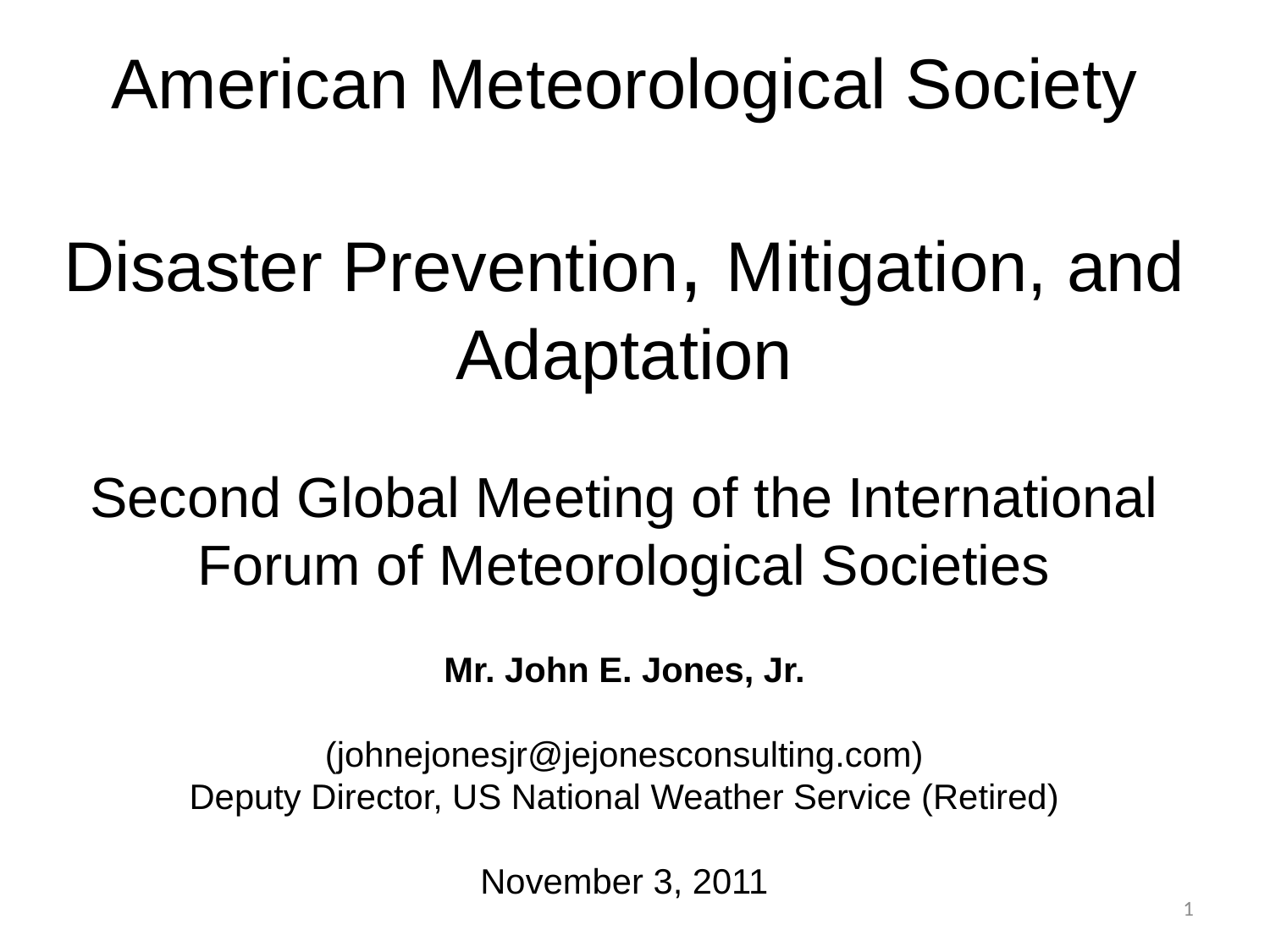

American Meteorological Society

Disaster Prevention, Mitigation, and Adaptation

Second Global Meeting of the International Forum of Meteorological Societies

Mr. John E. Jones, Jr.

(johnejonesjr@jejonesconsulting.com)
Deputy Director, US National Weather Service (Retired)

November 3, 2011

1